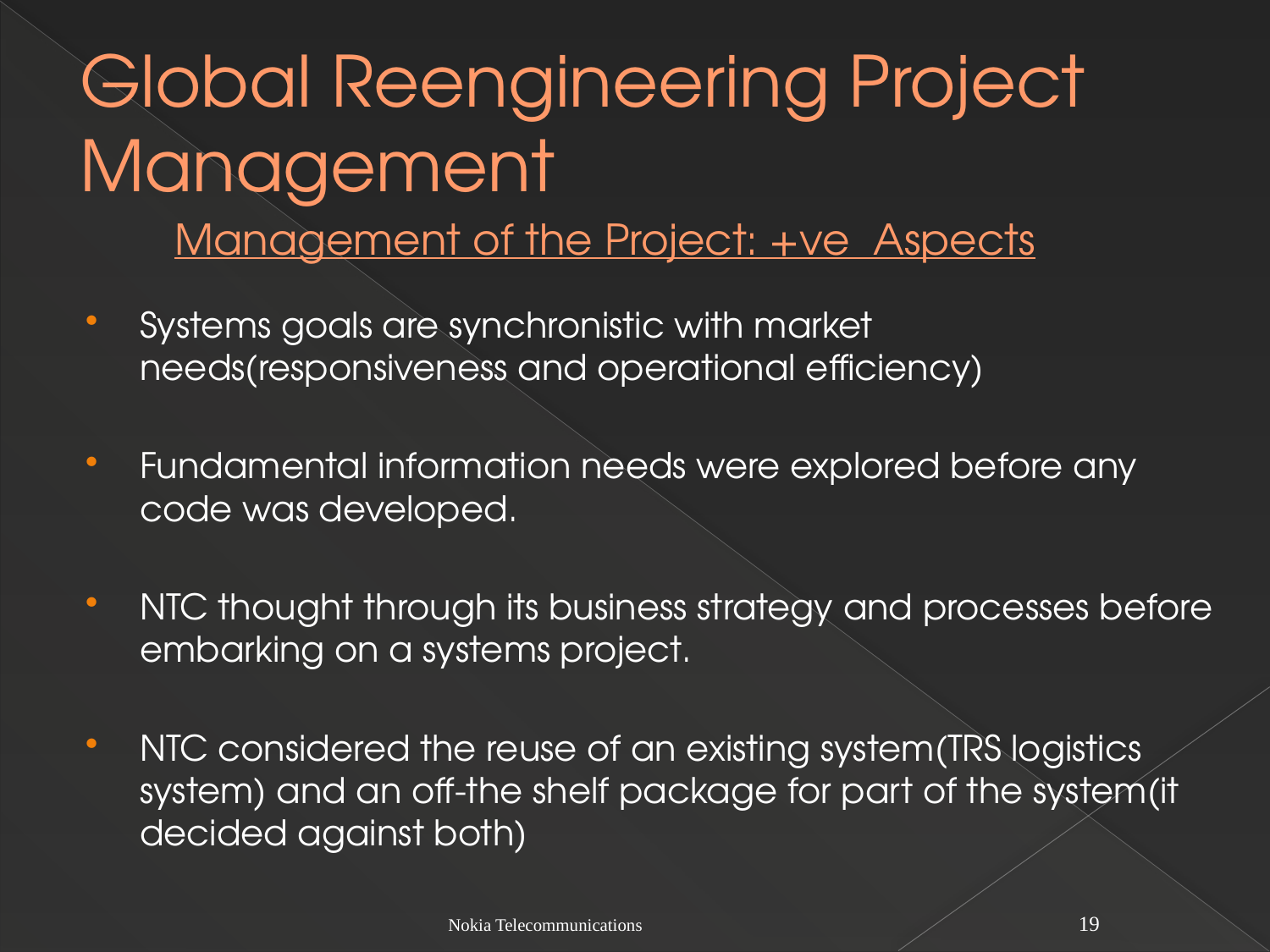

Global Reengineering Project Management
# Management of the Project: +ve  Aspects
Systems goals are synchronistic with market needs(responsiveness and operational efficiency)

Fundamental information needs were explored before any code was developed.

NTC thought through its business strategy and processes before embarking on a systems project.

NTC considered the reuse of an existing system(TRS logistics system) and an off-the shelf package for part of the system(it decided against both)

Nokia Telecommunications
19